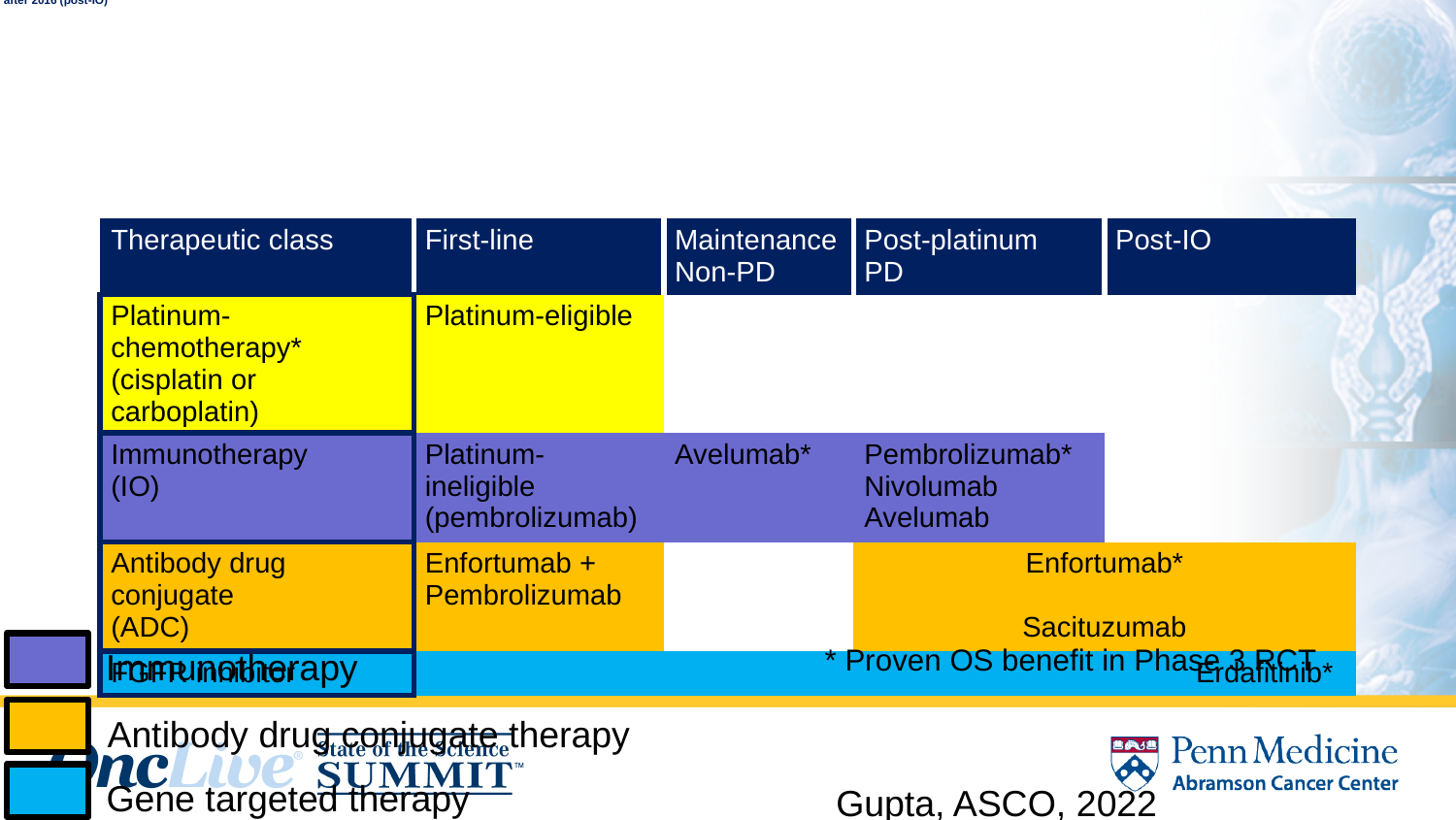

# Therapeutic classes after 2016 (post-IO)
| Therapeutic class | First-line | Maintenance Non-PD | Post-platinum PD | Post-IO |
| --- | --- | --- | --- | --- |
| Platinum-chemotherapy\* (cisplatin or carboplatin) | Platinum-eligible |  |  |  |
| Immunotherapy (IO) | Platinum-ineligible (pembrolizumab) | Avelumab\* | Pembrolizumab\* Nivolumab Avelumab |  |
| Antibody drug conjugate (ADC) | Enfortumab + Pembrolizumab |  | Enfortumab\* Sacituzumab |  |
| FGFR inhibitor |  |  | Erdafitinib\* |  |

* Proven OS benefit in Phase 3 RCT
Immunotherapy

Antibody drug conjugate therapy

Gene targeted therapy
Gupta, ASCO, 2022